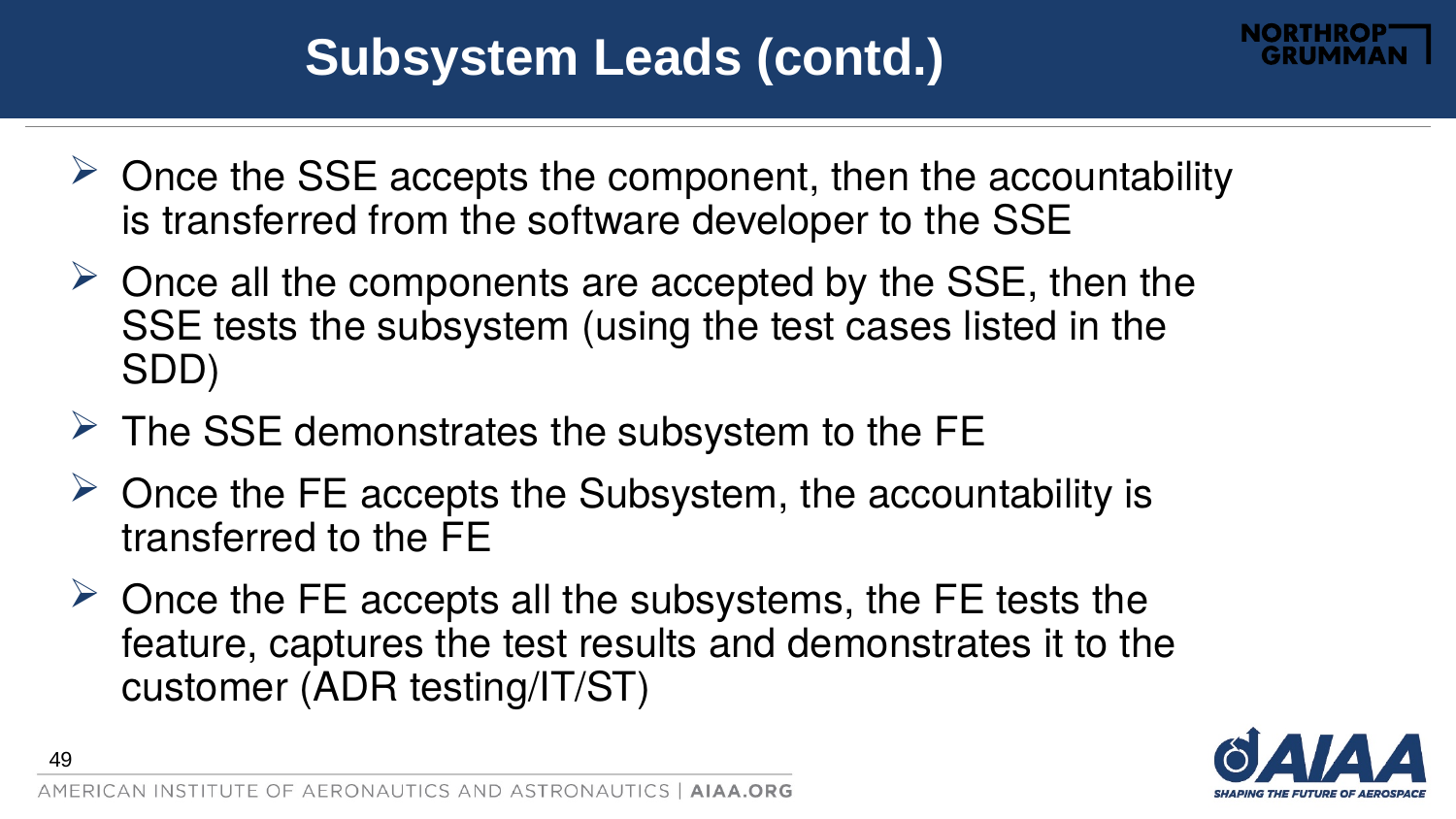

# Subsystem Leads (contd.)
Once the SSE accepts the component, then the accountability is transferred from the software developer to the SSE
Once all the components are accepted by the SSE, then the SSE tests the subsystem (using the test cases listed in the SDD)
The SSE demonstrates the subsystem to the FE
Once the FE accepts the Subsystem, the accountability is transferred to the FE
Once the FE accepts all the subsystems, the FE tests the feature, captures the test results and demonstrates it to the customer (ADR testing/IT/ST)

49